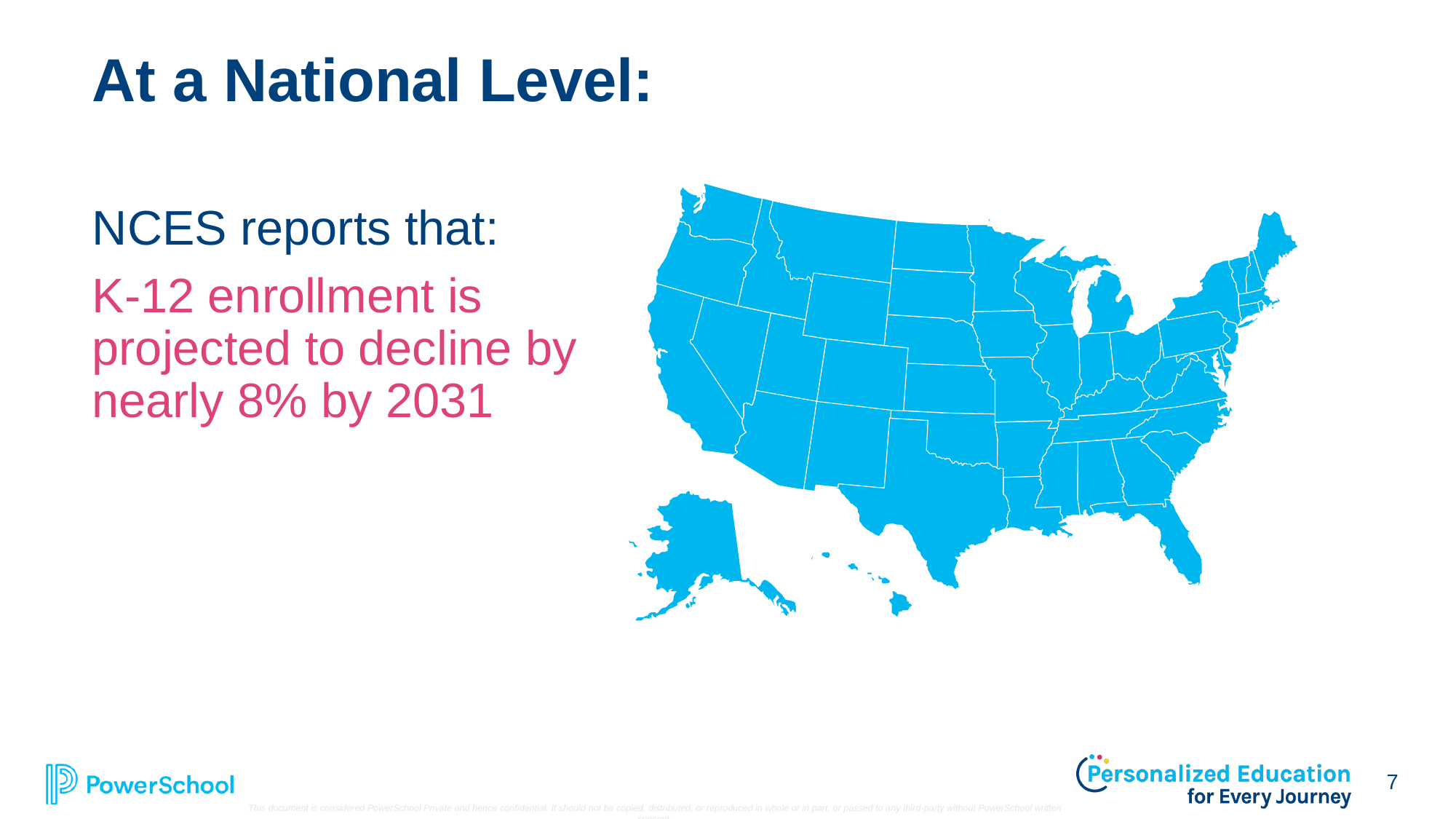

At a National Level:

NCES reports that:
K-12 enrollment is projected to decline by nearly 8% by 2031
7